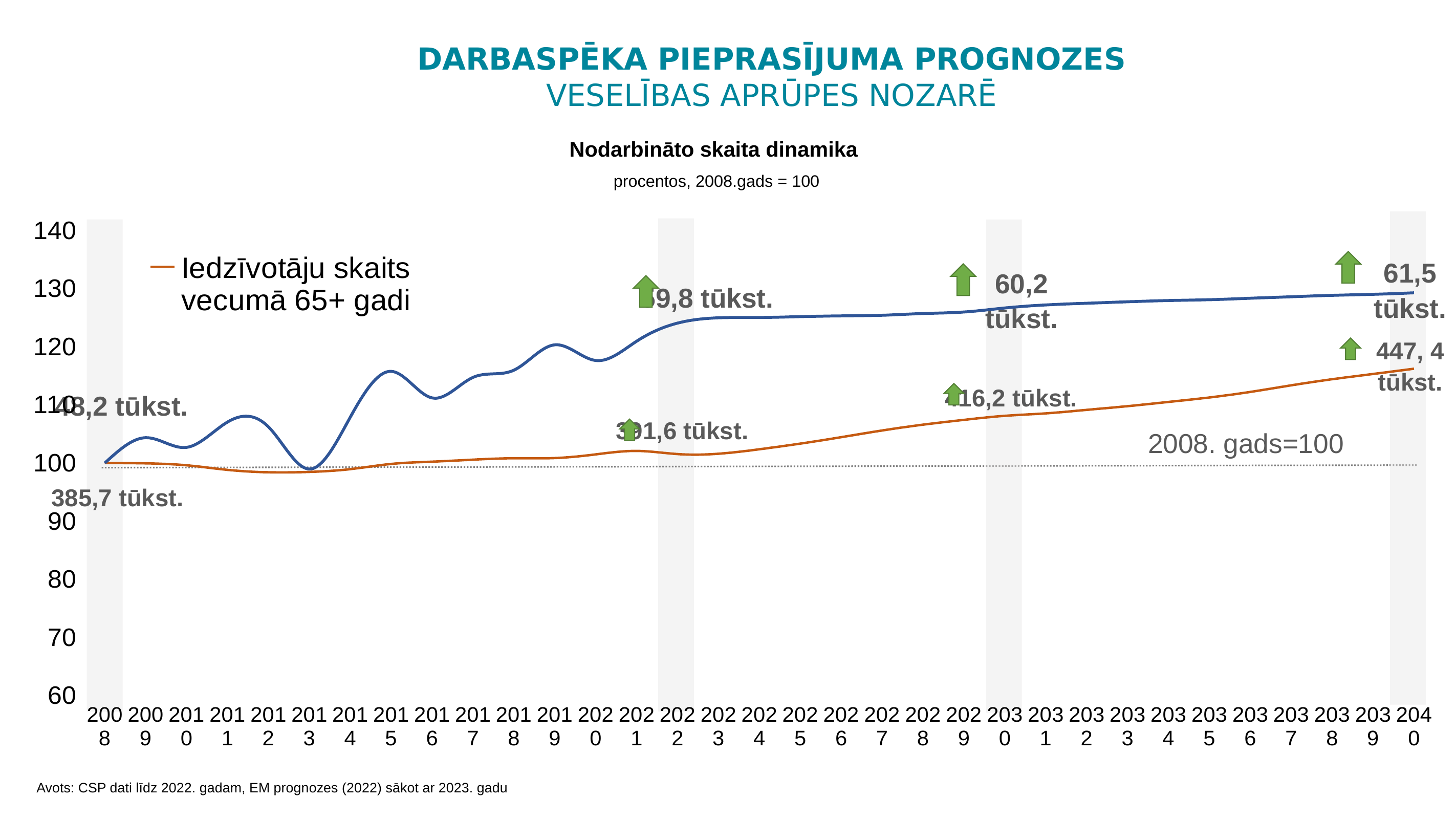

Darbaspēka pieprasījuma prognozes
veselības aprūpes nozarē
Nodarbināto skaita dinamika
procentos, 2008.gads = 100

### Chart

| Category | Iedzīvotāju skaits vecumā 65+ gadi | Veselība un sociālā aprūpe |
|---|---|---|
| 2008 | 100.0 | 100.0 |
| 2009 | 99.94710572373113 | 104.35684647302904 |
| 2010 | 99.61159006935893 | 102.69709543568464 |
| 2011 | 98.82413949568938 | 107.05394190871368 |
| 2012 | 98.41083814092175 | 106.22406639004149 |
| 2013 | 98.47254812990212 | 98.96265560165975 |
| 2014 | 98.94730018798212 | 107.88381742738589 |
| 2015 | 99.84468788487719 | 115.76763485477177 |
| 2016 | 100.23594995786611 | 111.20331950207468 |
| 2017 | 100.57924418227786 | 114.73029045643153 |
| 2018 | 100.82478770985938 | 115.97510373443983 |
| 2019 | 100.8566798470215 | 120.33195020746888 |
| 2020 | 101.48778116289627 | 117.63485477178422 |
| 2021 | 102.08024891424132 | 120.95435684647302 |
| 2022 | 101.54223115317308 | 124.06639004149378 |
| 2023 | 101.60016057936973 | 124.97599944911478 |
| 2024 | 102.36908928583652 | 125.03331535740905 |
| 2025 | 103.33986177775087 | 125.18014263650763 |
| 2026 | 104.44883361825991 | 125.30610064405742 |
| 2027 | 105.59858985299708 | 125.41545372992596 |
| 2028 | 106.59793739819226 | 125.71458705749602 |
| 2029 | 107.42531507727898 | 125.97424975107212 |
| 2030 | 108.12072796485047 | 126.6680921757112 |
| 2031 | 108.54208011413736 | 127.1917171036839 |
| 2032 | 109.14475396515188 | 127.48170486462242 |
| 2033 | 109.77989946762192 | 127.73374886790027 |
| 2034 | 110.51012196555371 | 127.94823323975284 |
| 2035 | 111.27775180596228 | 128.09123886658801 |
| 2036 | 112.23163903911974 | 128.34213906613215 |
| 2037 | 113.36632842758155 | 128.59572518490137 |
| 2038 | 114.41269492408433 | 128.84285223893968 |
| 2039 | 115.31878388629926 | 129.01514808803375 |
| 2040 | 116.22175556997448 | 129.27506158148904 |

61,5 tūkst.

60,2 tūkst.

59,8 tūkst.

447, 4 tūkst.

416,2 tūkst.
48,2 tūkst.

391,6 tūkst.

2008. gads=100
385,7 tūkst.
Avots: CSP dati līdz 2022. gadam, EM prognozes (2022) sākot ar 2023. gadu